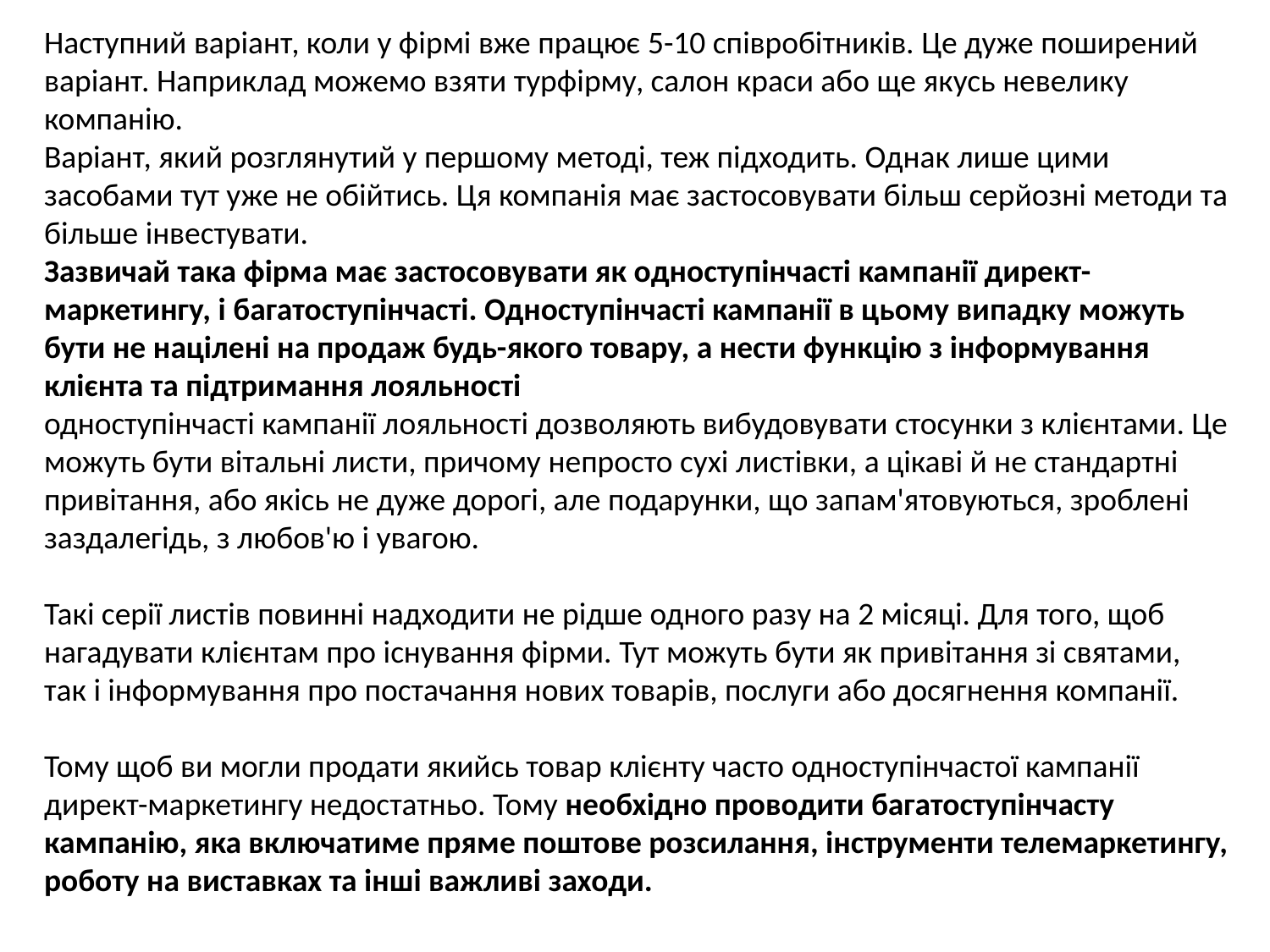

Наступний варіант, коли у фірмі вже працює 5-10 співробітників. Це дуже поширений варіант. Наприклад можемо взяти турфірму, салон краси або ще якусь невелику компанію.
Варіант, який розглянутий у першому методі, теж підходить. Однак лише цими засобами тут уже не обійтись. Ця компанія має застосовувати більш серйозні методи та більше інвестувати.
Зазвичай така фірма має застосовувати як одноступінчасті кампанії директ-маркетингу, і багатоступінчасті. Одноступінчасті кампанії в цьому випадку можуть бути не націлені на продаж будь-якого товару, а нести функцію з інформування клієнта та підтримання лояльності
одноступінчасті кампанії лояльності дозволяють вибудовувати стосунки з клієнтами. Це можуть бути вітальні листи, причому непросто сухі листівки, а цікаві й не стандартні привітання, або якісь не дуже дорогі, але подарунки, що запам'ятовуються, зроблені заздалегідь, з любов'ю і увагою.

Такі серії листів повинні надходити не рідше одного разу на 2 місяці. Для того, щоб нагадувати клієнтам про існування фірми. Тут можуть бути як привітання зі святами, так і інформування про постачання нових товарів, послуги або досягнення компанії.

Тому щоб ви могли продати якийсь товар клієнту часто одноступінчастої кампанії директ-маркетингу недостатньо. Тому необхідно проводити багатоступінчасту кампанію, яка включатиме пряме поштове розсилання, інструменти телемаркетингу, роботу на виставках та інші важливі заходи.